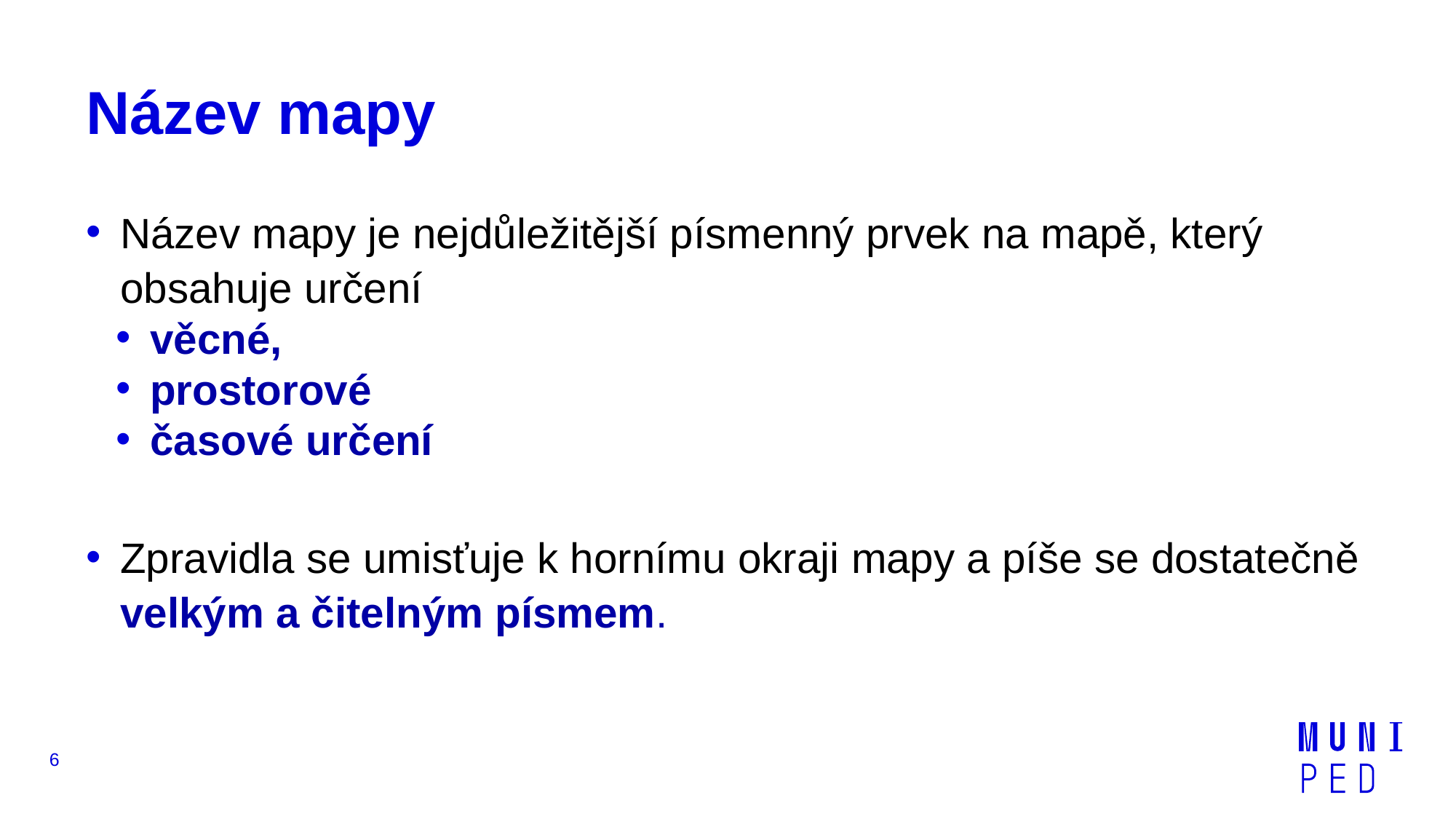

# Název mapy
Název mapy je nejdůležitější písmenný prvek na mapě, který obsahuje určení
věcné,
prostorové
časové určení

Zpravidla se umisťuje k hornímu okraji mapy a píše se dostatečně velkým a čitelným písmem.
6